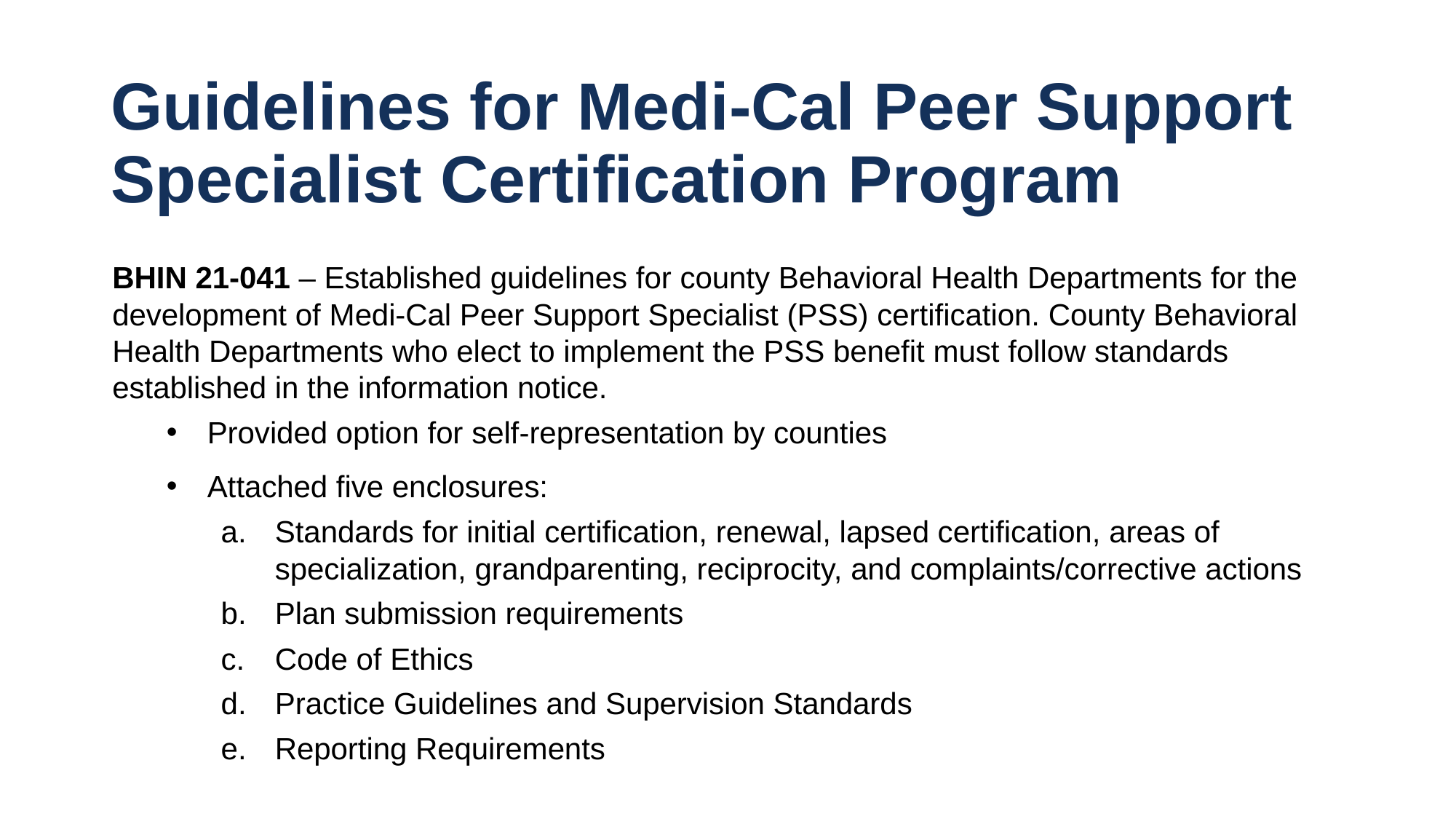

# Guidelines for Medi-Cal Peer Support Specialist Certification Program
BHIN 21-041 – Established guidelines for county Behavioral Health Departments for the development of Medi-Cal Peer Support Specialist (PSS) certification. County Behavioral Health Departments who elect to implement the PSS benefit must follow standards established in the information notice.
Provided option for self-representation by counties
Attached five enclosures:
Standards for initial certification, renewal, lapsed certification, areas of specialization, grandparenting, reciprocity, and complaints/corrective actions
Plan submission requirements
Code of Ethics
Practice Guidelines and Supervision Standards
Reporting Requirements